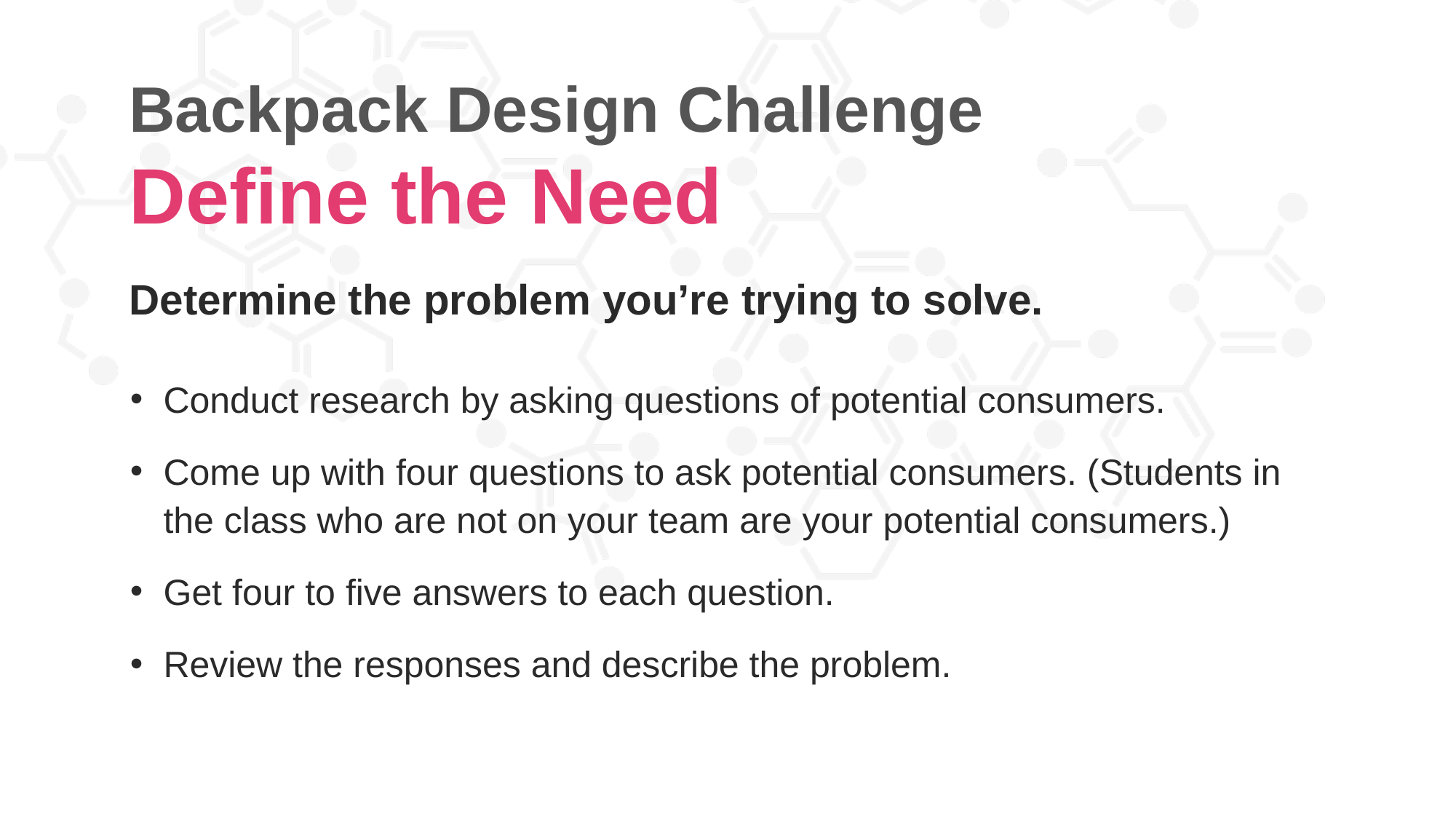

Backpack Design Challenge
Define the Need
Determine the problem you’re trying to solve.
Conduct research by asking questions of potential consumers.
Come up with four questions to ask potential consumers. (Students in the class who are not on your team are your potential consumers.)
Get four to five answers to each question.
Review the responses and describe the problem.